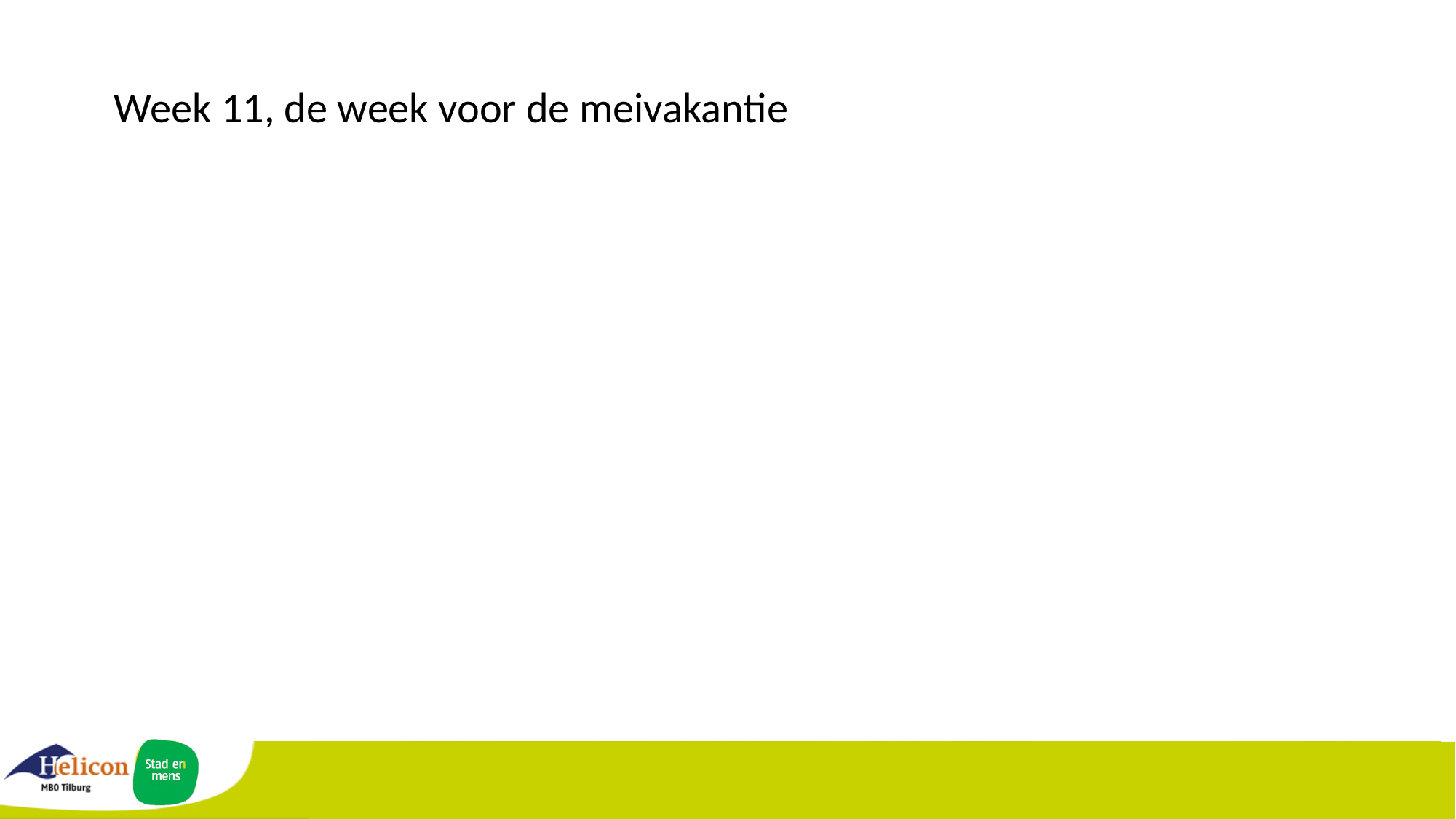

Week 11, de week voor de meivakantie